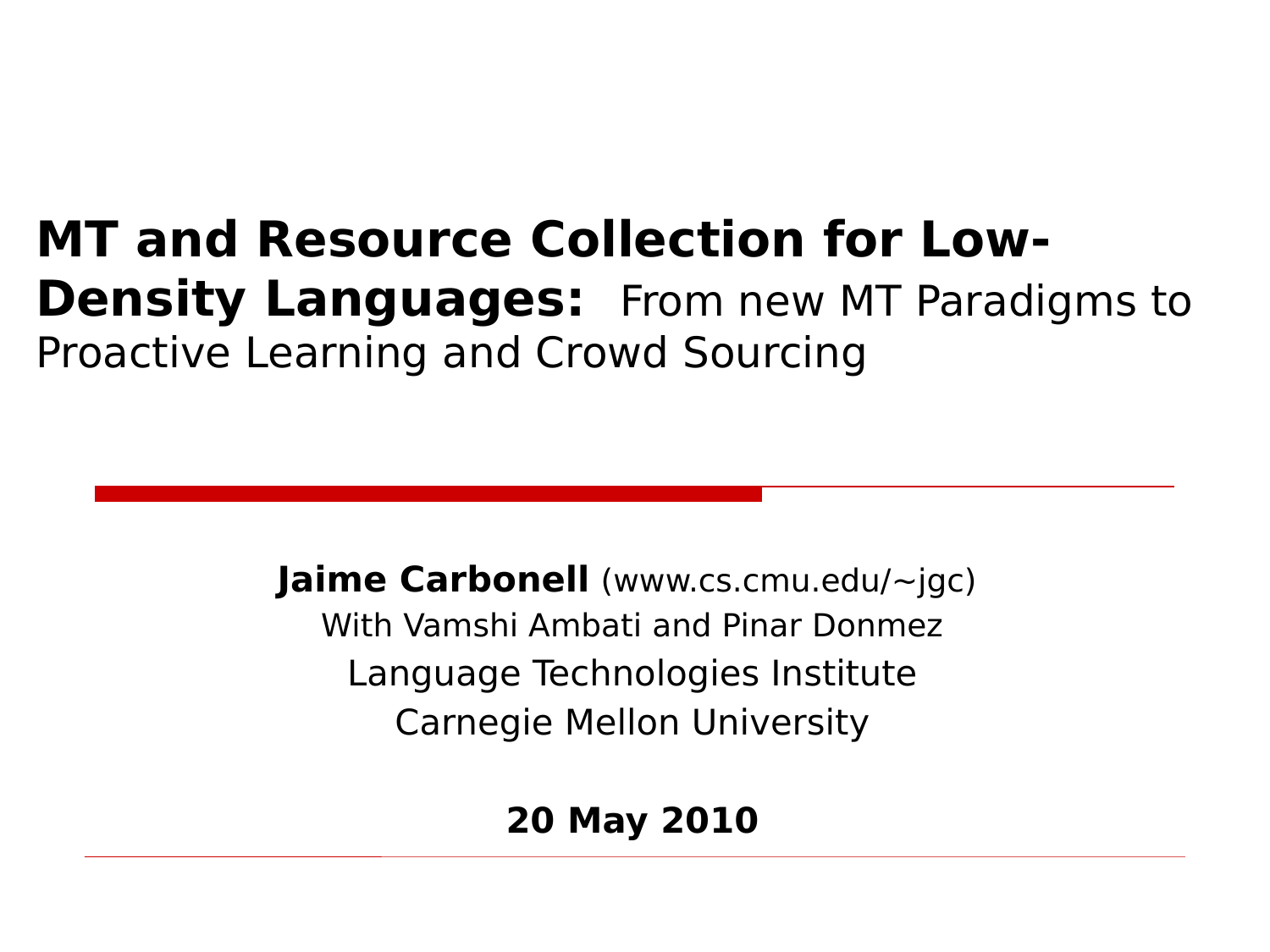

# MT and Resource Collection for Low-Density Languages:  From new MT Paradigms to Proactive Learning and Crowd Sourcing
Jaime Carbonell (www.cs.cmu.edu/~jgc)
With Vamshi Ambati and Pinar Donmez
Language Technologies Institute
Carnegie Mellon University

20 May 2010